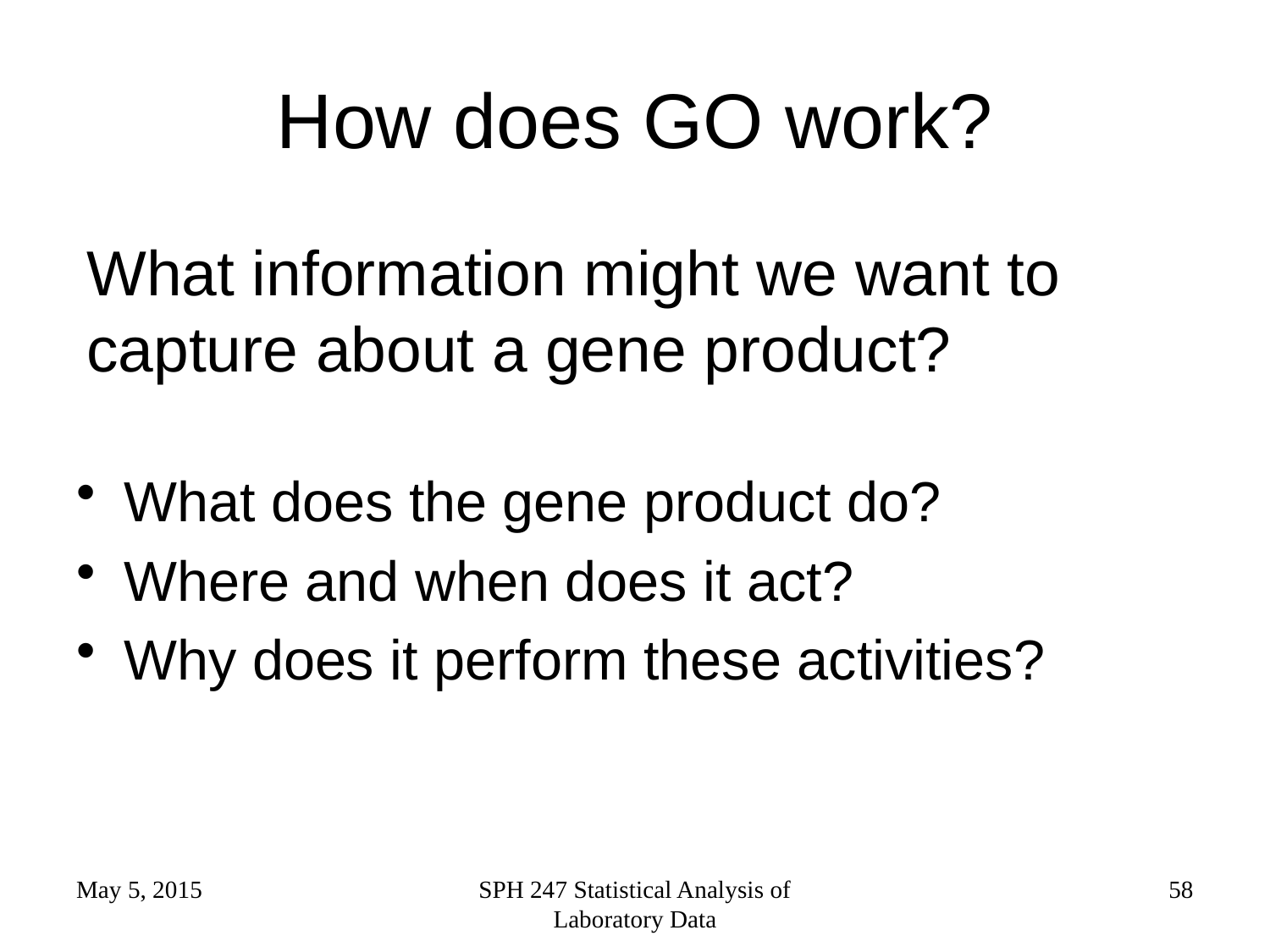

# How does GO work?

What does the gene product do?
Where and when does it act?
Why does it perform these activities?
What information might we want to capture about a gene product?
May 5, 2015
SPH 247 Statistical Analysis of Laboratory Data
58